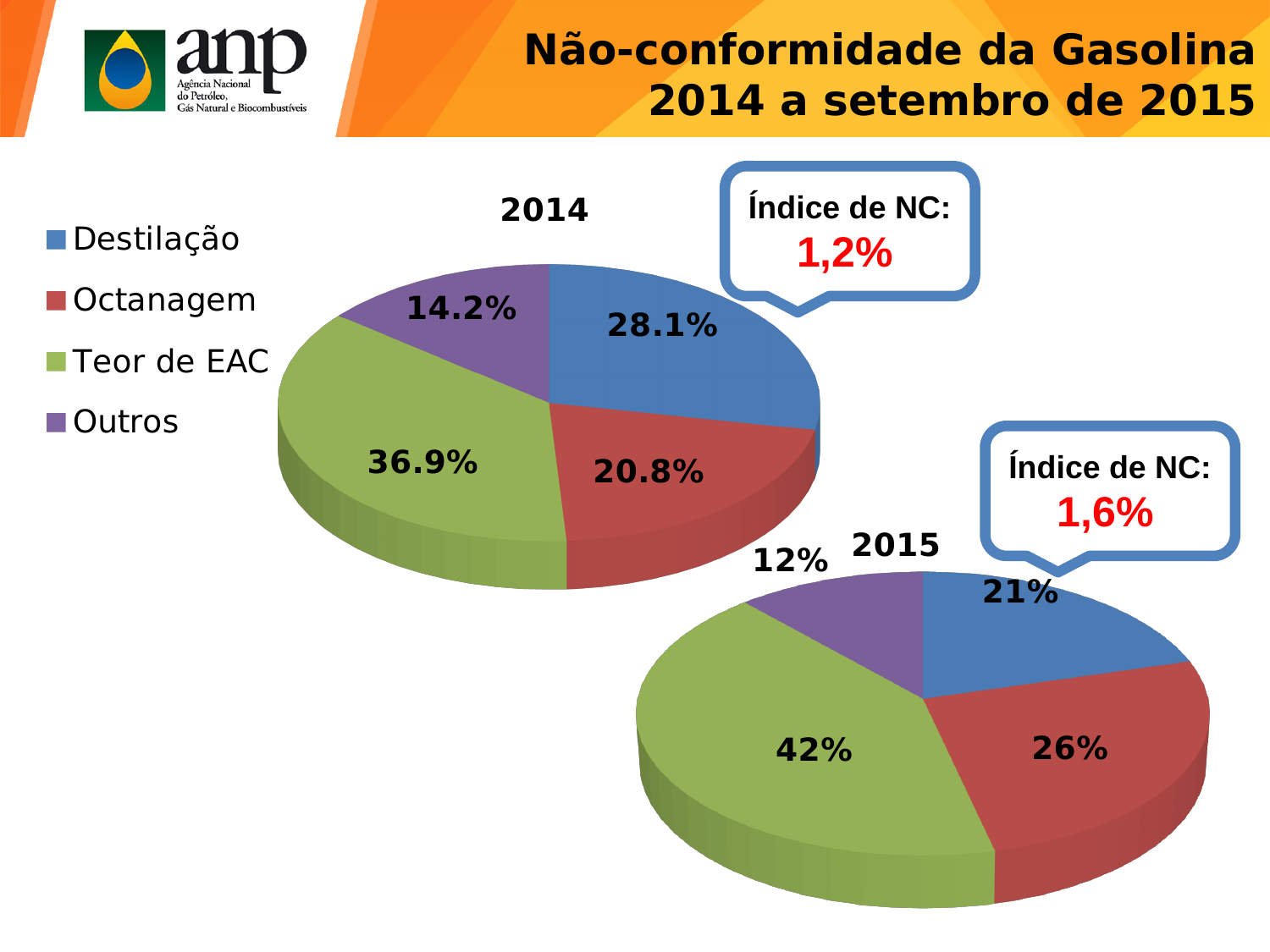

Não-conformidade da Gasolina
2014 a setembro de 2015
Índice de NC: 1,2%

[unsupported chart]

Índice de NC: 1,6%

[unsupported chart]